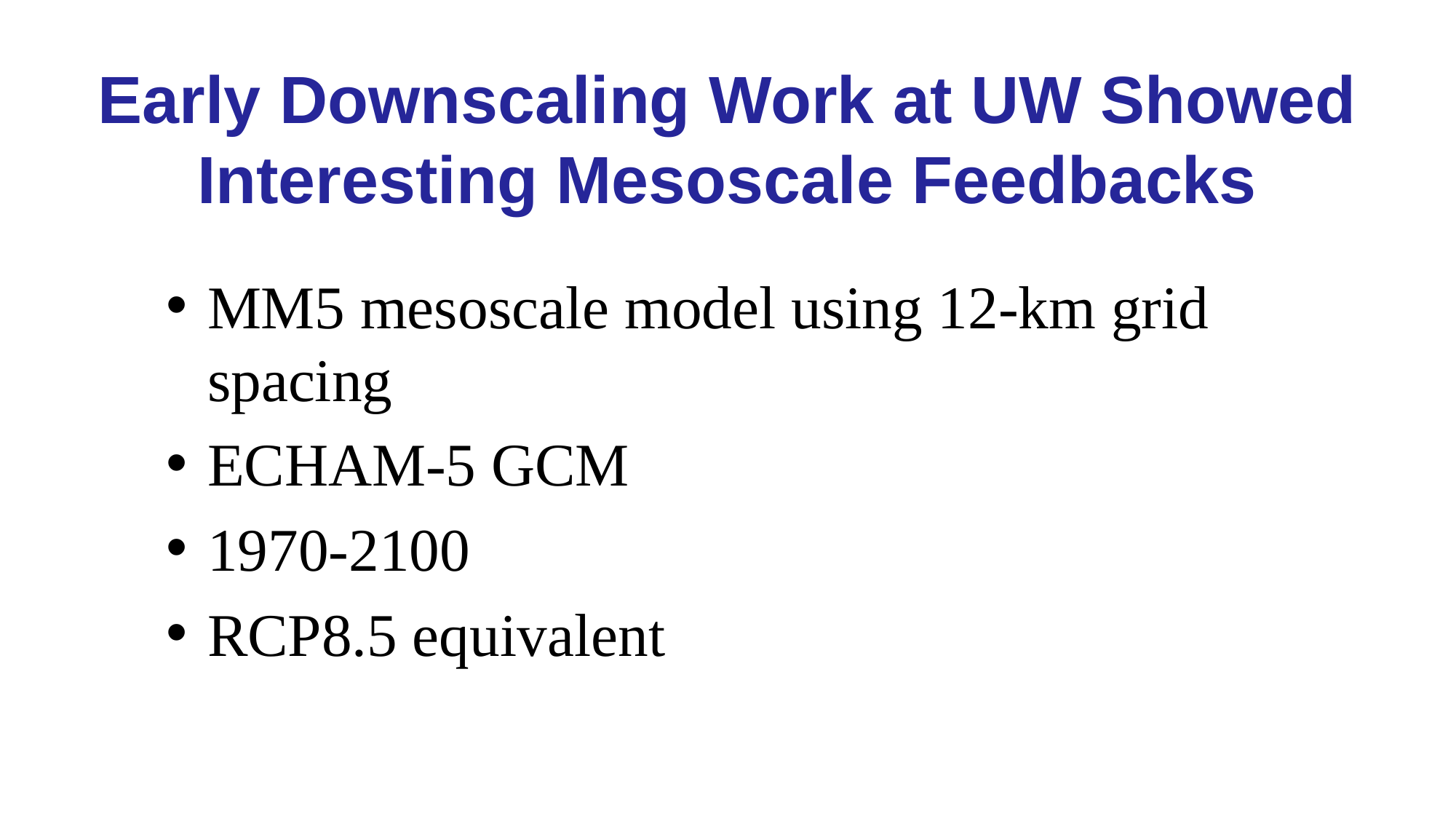

# Early Downscaling Work at UW Showed Interesting Mesoscale Feedbacks
MM5 mesoscale model using 12-km grid spacing
ECHAM-5 GCM
1970-2100
RCP8.5 equivalent